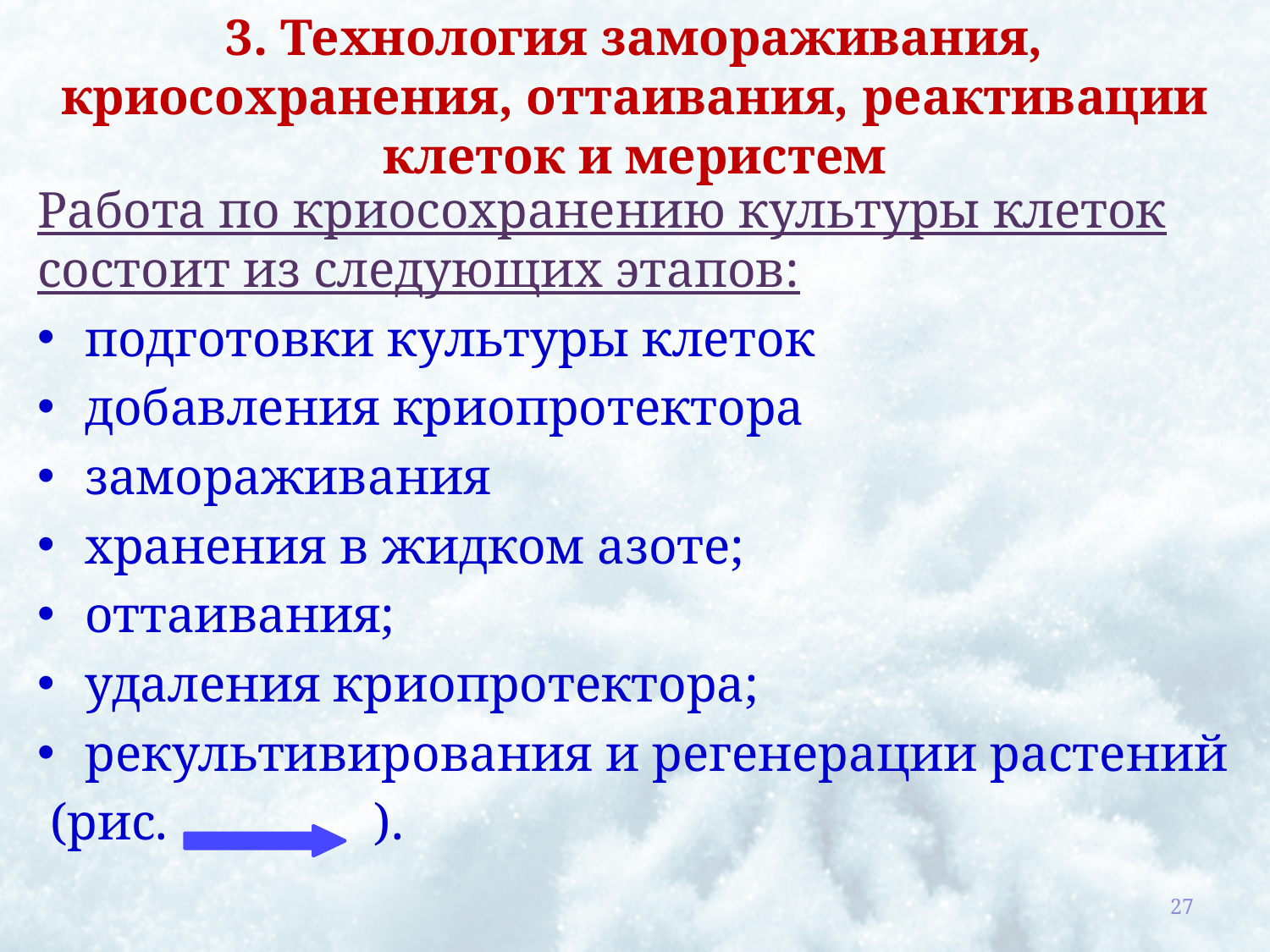

3. Технология замораживания, криосохранения, оттаивания, реактивации клеток и меристем
Работа по криосохранению культуры клеток состоит из следующих этапов:
подготовки культуры клеток
добавления криопротектора
замораживания
хранения в жидком азоте;
оттаивания;
удаления криопротектора;
рекультивирования и регенерации растений
 (рис.                ).

27